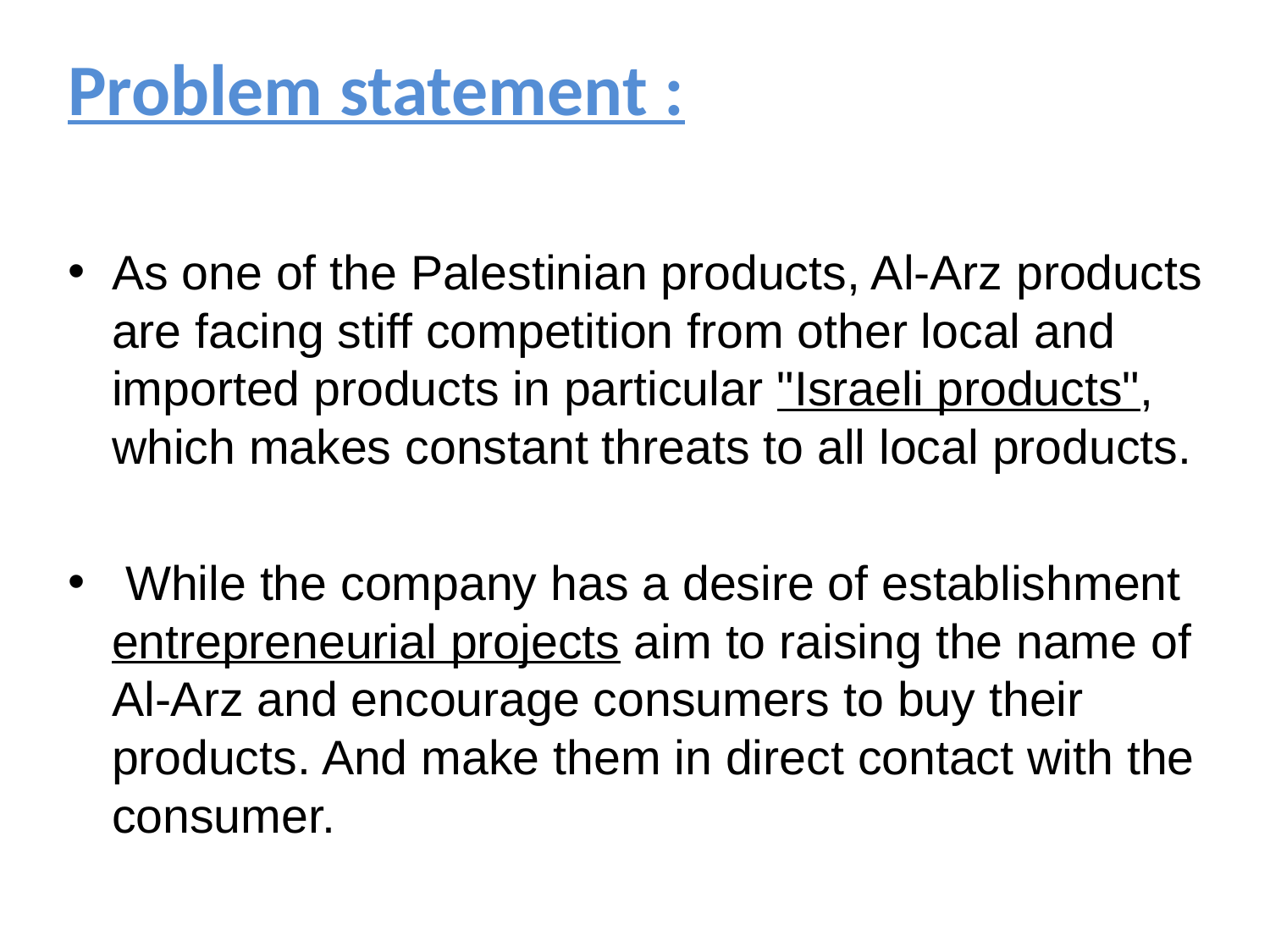

Problem statement :

As one of the Palestinian products, Al-Arz products are facing stiff competition from other local and imported products in particular "Israeli products", which makes constant threats to all local products.

 While the company has a desire of establishment entrepreneurial projects aim to raising the name of Al-Arz and encourage consumers to buy their products. And make them in direct contact with the consumer.